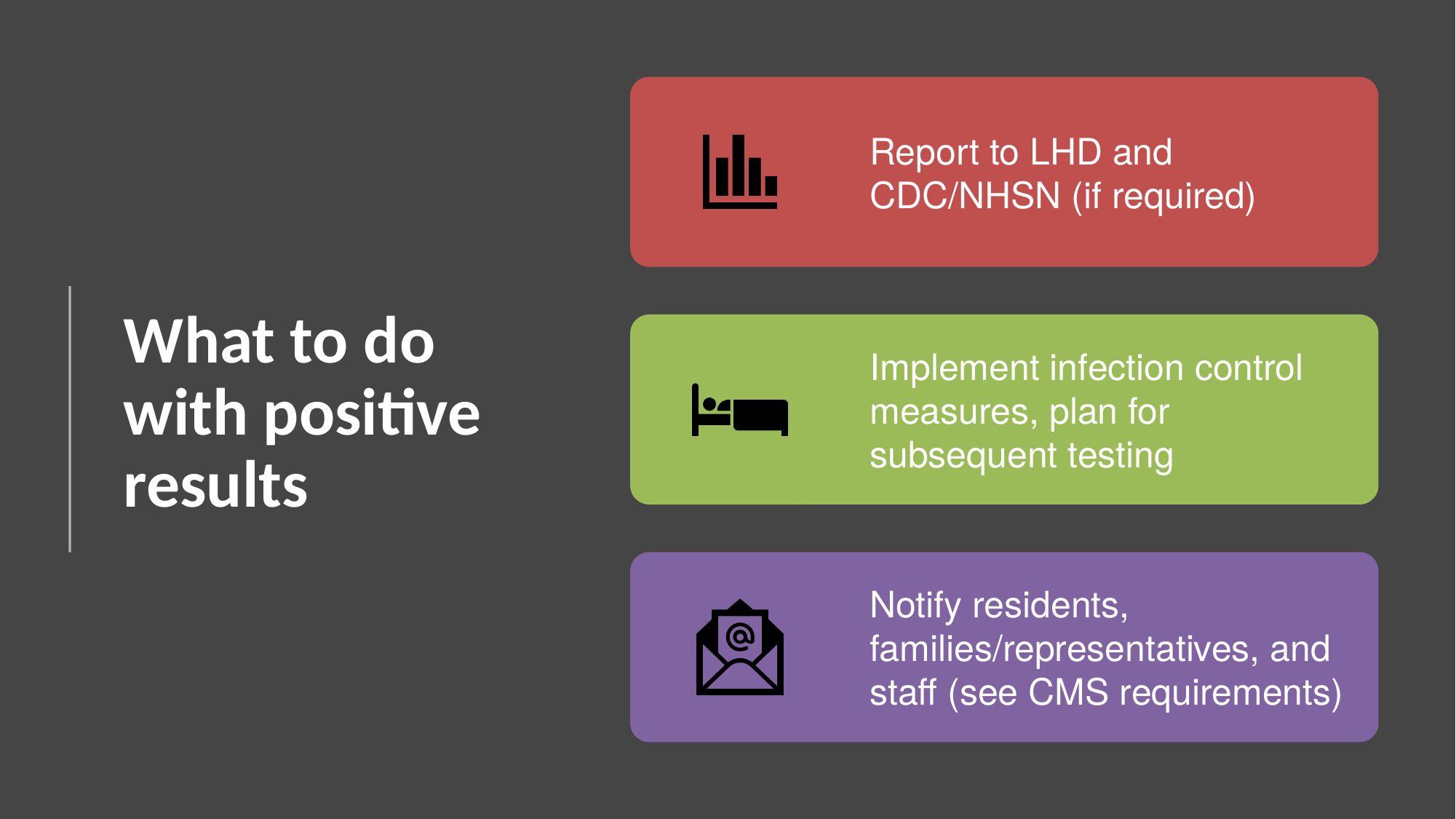

Report to LHD and CDC/NHSN (if required)
Implement infection control measures, plan for subsequent testing
Notify residents, families/representatives, and staff (see CMS requirements)
# What to do with positive results